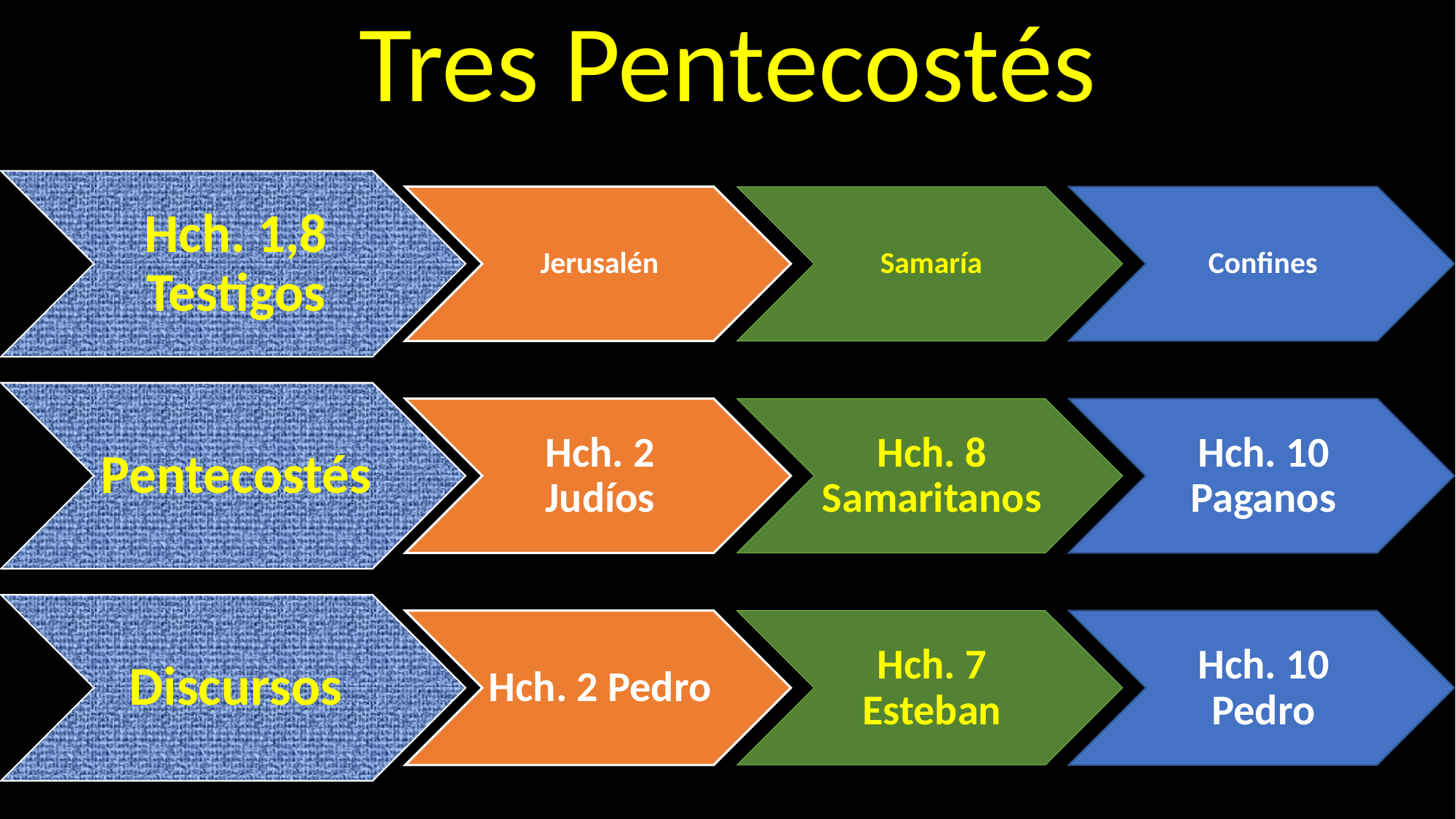

# Tres Pentecostés
Hch. 1,8 Testigos
Jerusalén
Samaría
Confines
Pentecostés
Hch. 2 Judíos
Hch. 8 Samaritanos
Hch. 10 Paganos
Discursos
Hch. 2 Pedro
Hch. 7 Esteban
Hch. 10 Pedro